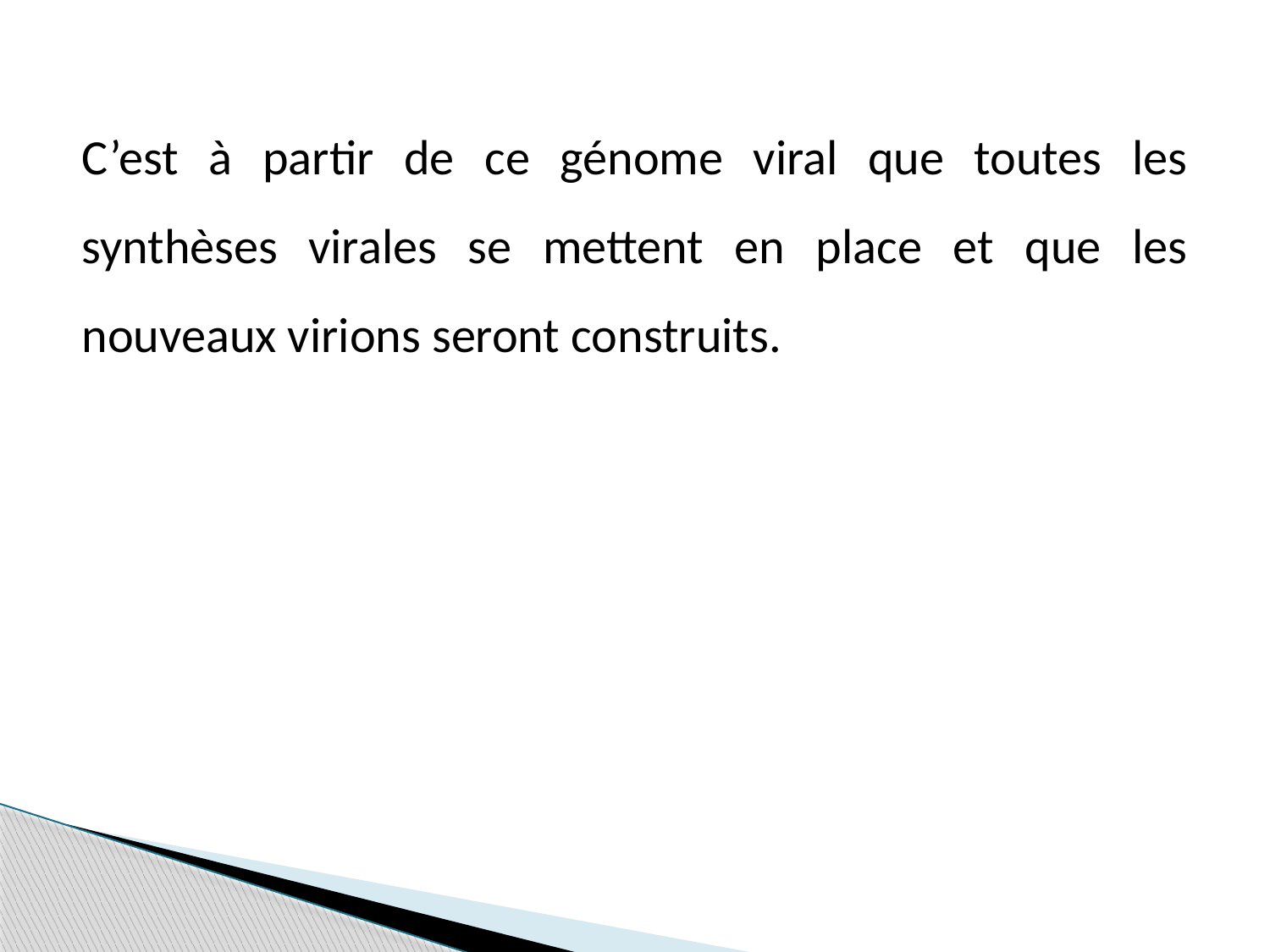

C’est à partir de ce génome viral que toutes les synthèses virales se mettent en place et que les nouveaux virions seront construits.